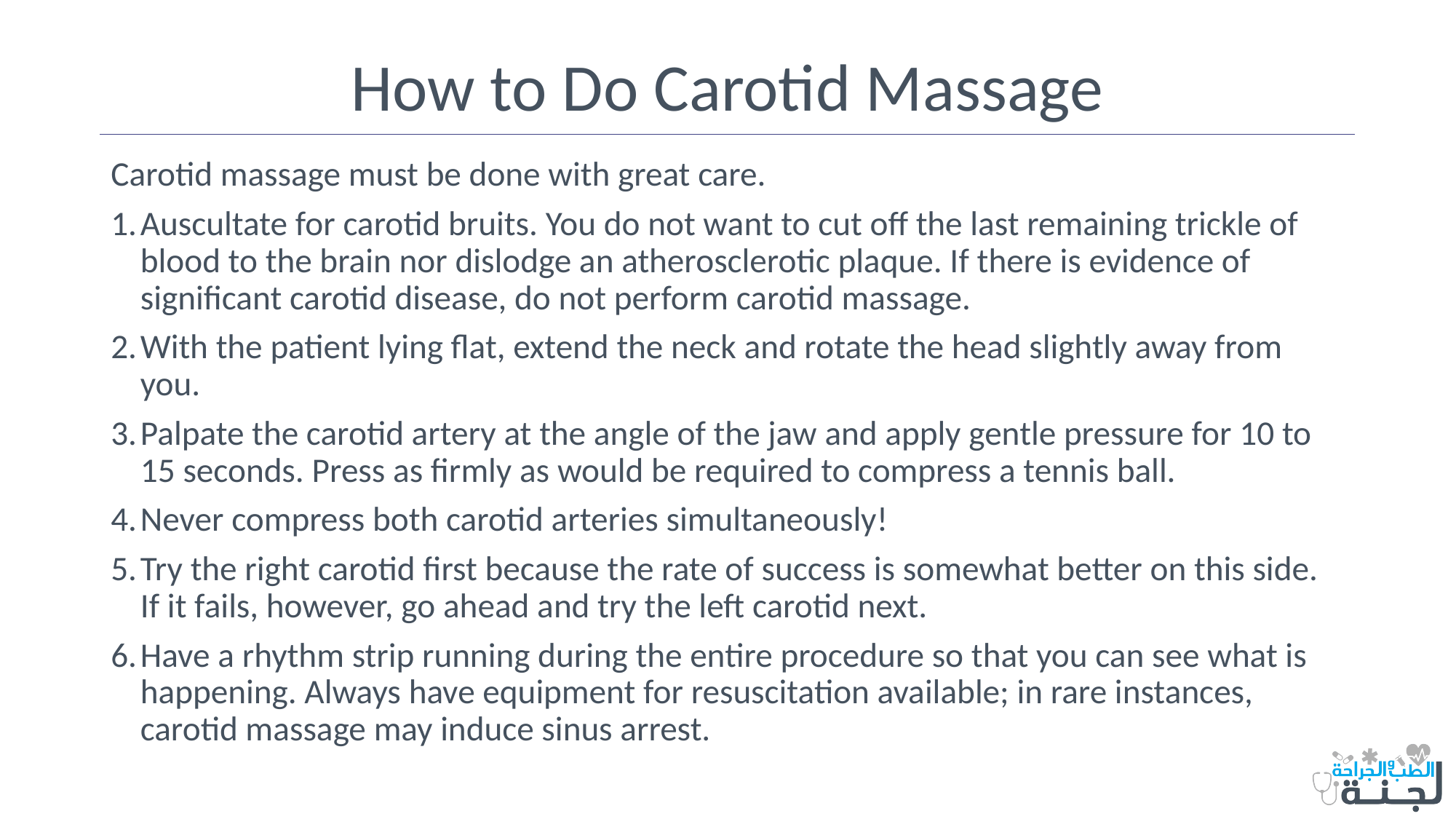

# How to Do Carotid Massage
Carotid massage must be done with great care.
Auscultate for carotid bruits. You do not want to cut off the last remaining trickle of blood to the brain nor dislodge an atherosclerotic plaque. If there is evidence of significant carotid disease, do not perform carotid massage.
With the patient lying flat, extend the neck and rotate the head slightly away from you.
Palpate the carotid artery at the angle of the jaw and apply gentle pressure for 10 to 15 seconds. Press as firmly as would be required to compress a tennis ball.
Never compress both carotid arteries simultaneously!
Try the right carotid first because the rate of success is somewhat better on this side. If it fails, however, go ahead and try the left carotid next.
Have a rhythm strip running during the entire procedure so that you can see what is happening. Always have equipment for resuscitation available; in rare instances, carotid massage may induce sinus arrest.